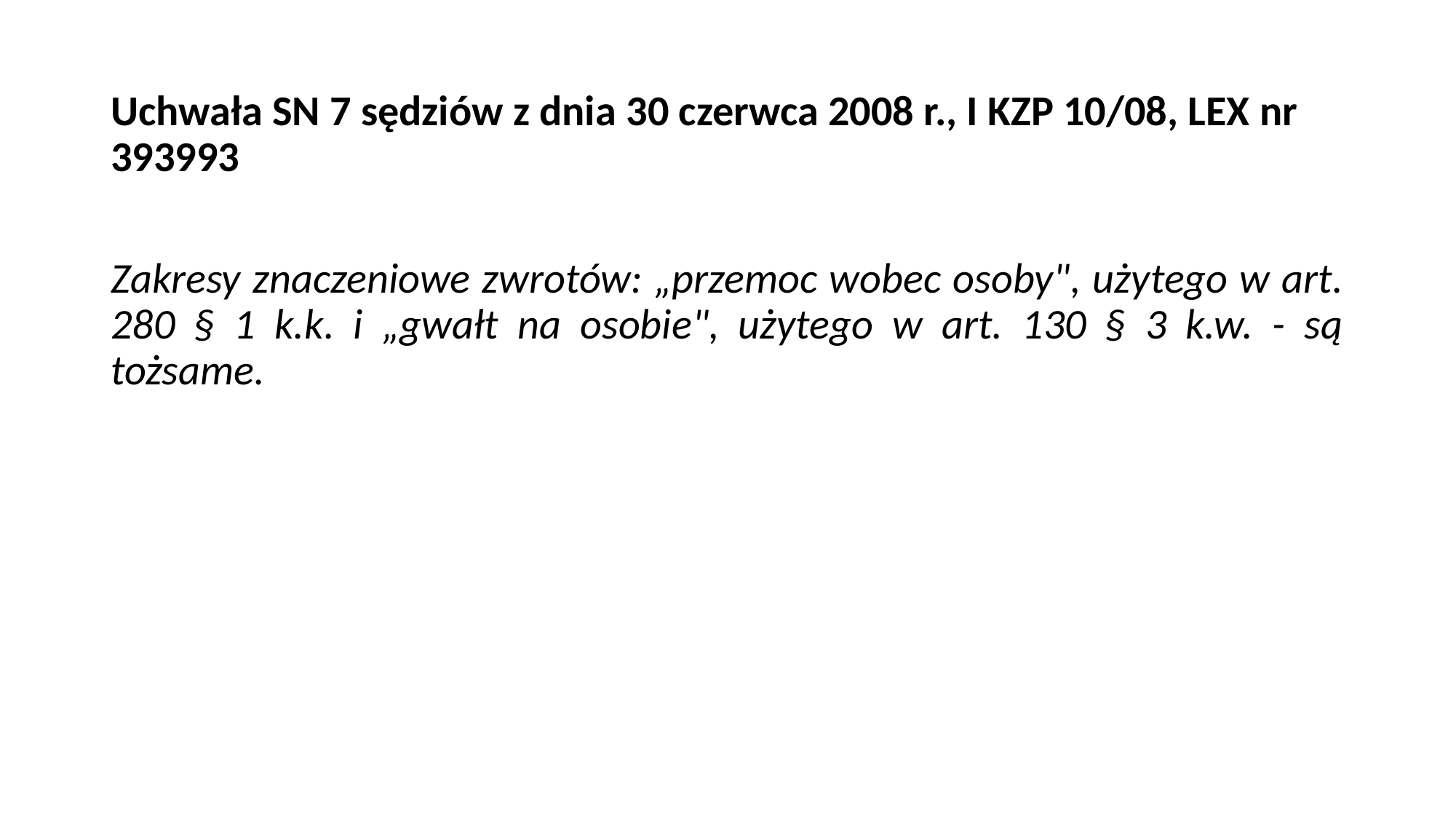

Uchwała SN 7 sędziów z dnia 30 czerwca 2008 r., I KZP 10/08, LEX nr 393993

Zakresy znaczeniowe zwrotów: „przemoc wobec osoby", użytego w art. 280 § 1 k.k. i „gwałt na osobie", użytego w art. 130 § 3 k.w. - są tożsame.